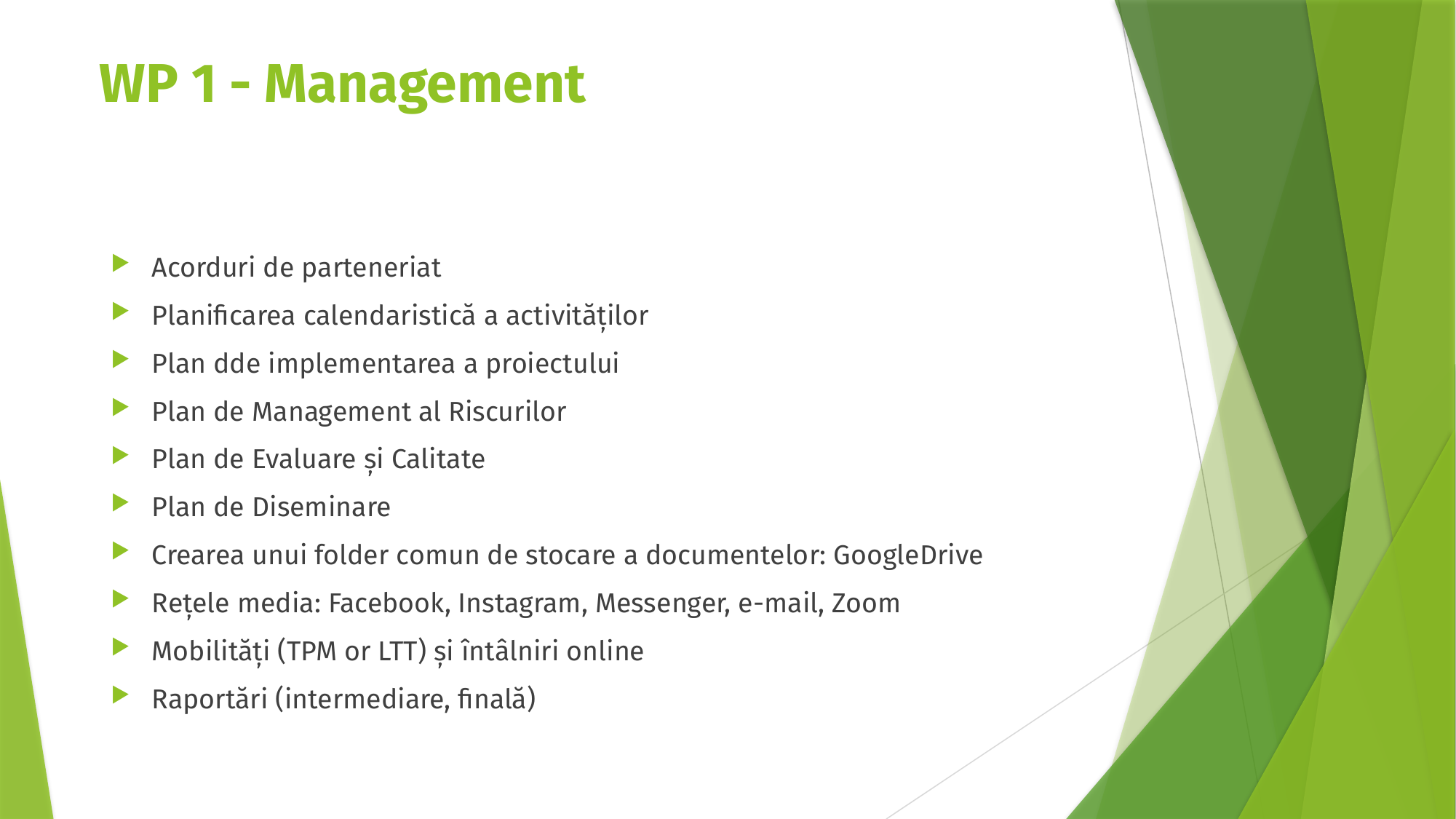

# WP 1 - Management
Acorduri de parteneriat
Planificarea calendaristică a activităților
Plan dde implementarea a proiectului
Plan de Management al Riscurilor
Plan de Evaluare și Calitate
Plan de Diseminare
Crearea unui folder comun de stocare a documentelor: GoogleDrive
Rețele media: Facebook, Instagram, Messenger, e-mail, Zoom
Mobilități (TPM or LTT) și întâlniri online
Raportări (intermediare, finală)